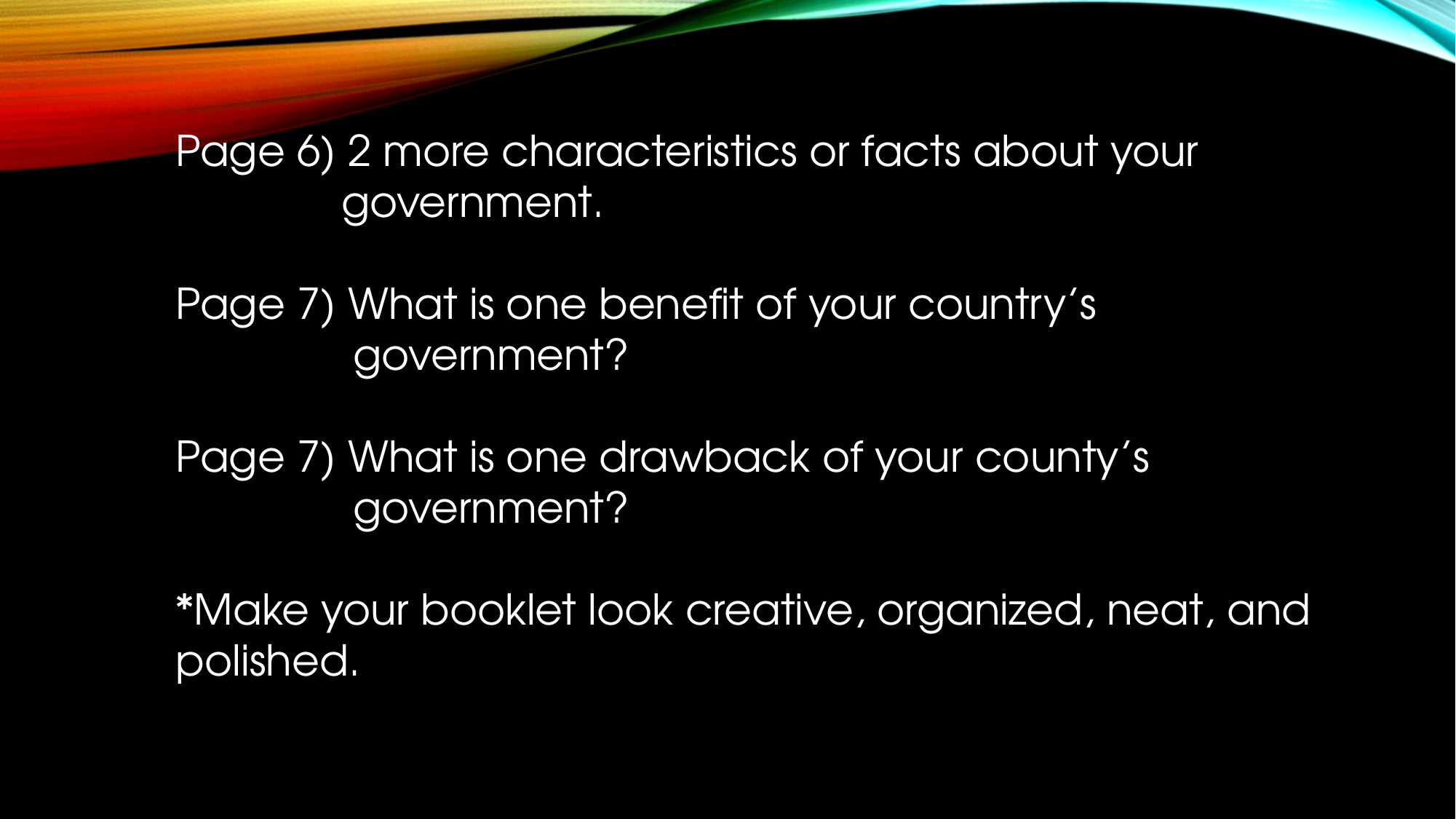

Page 6) 2 more characteristics or facts about your
              government.

Page 7) What is one benefit of your country’s
               government?

Page 7) What is one drawback of your county’s
               government?

*Make your booklet look creative, organized, neat, and polished.